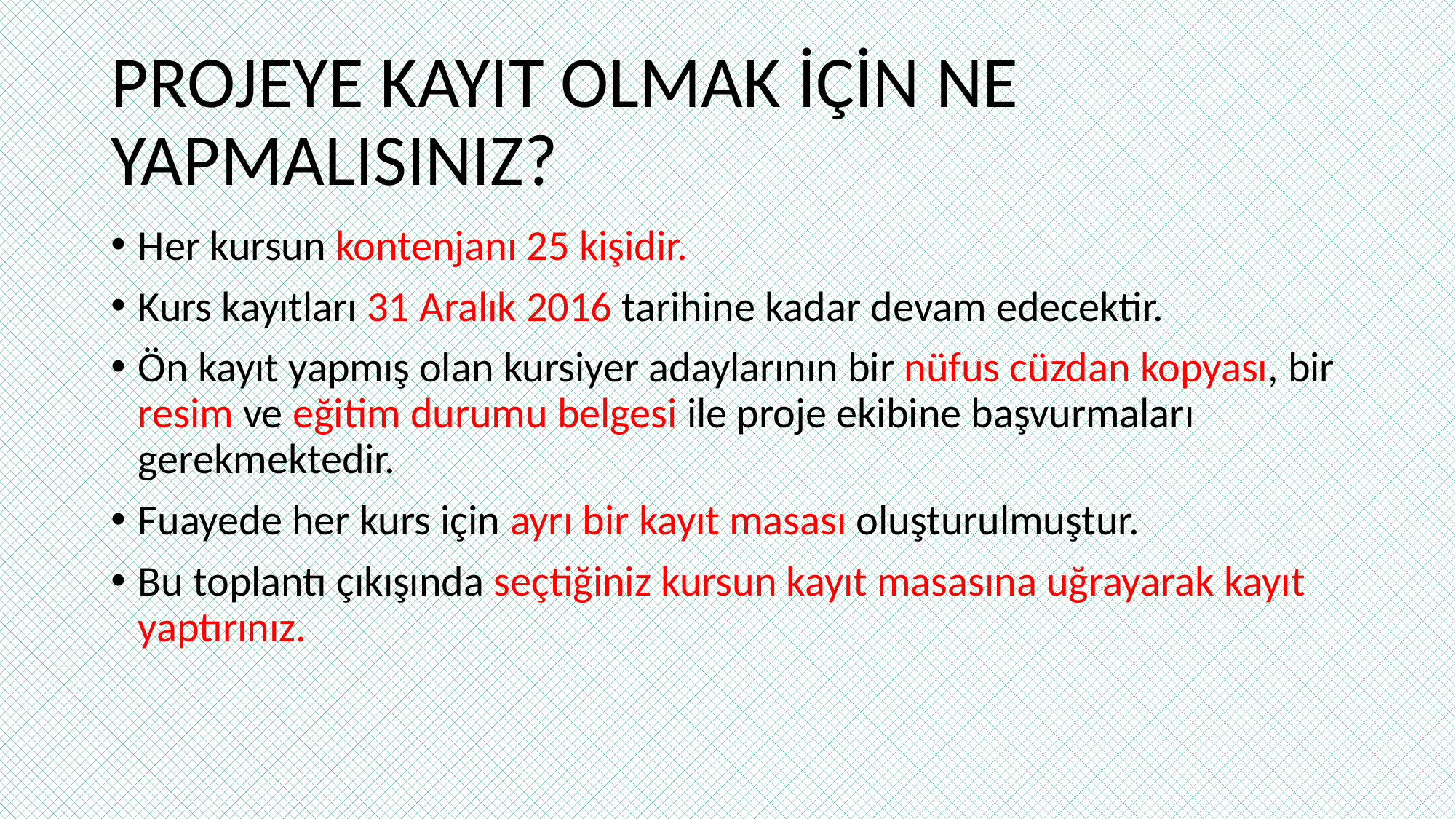

# PROJEYE KAYIT OLMAK İÇİN NE YAPMALISINIZ?
Her kursun kontenjanı 25 kişidir.
Kurs kayıtları 31 Aralık 2016 tarihine kadar devam edecektir.
Ön kayıt yapmış olan kursiyer adaylarının bir nüfus cüzdan kopyası, bir resim ve eğitim durumu belgesi ile proje ekibine başvurmaları gerekmektedir.
Fuayede her kurs için ayrı bir kayıt masası oluşturulmuştur.
Bu toplantı çıkışında seçtiğiniz kursun kayıt masasına uğrayarak kayıt yaptırınız.